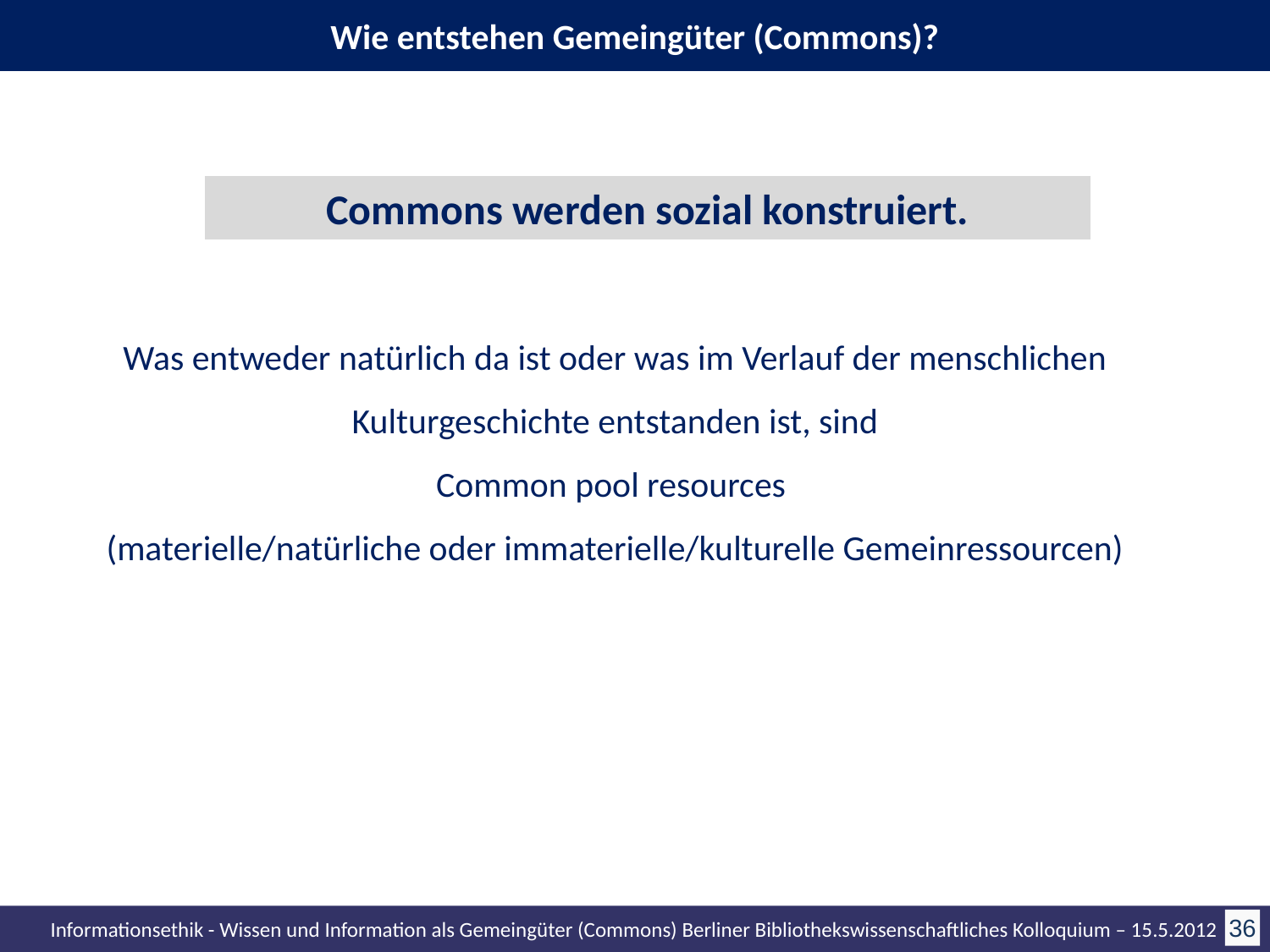

Wie entstehen Gemeingüter (Commons)?
Commons werden sozial konstruiert.
Was entweder natürlich da ist oder was im Verlauf der menschlichen Kulturgeschichte entstanden ist, sind
Common pool resources
(materielle/natürliche oder immaterielle/kulturelle Gemeinressourcen)